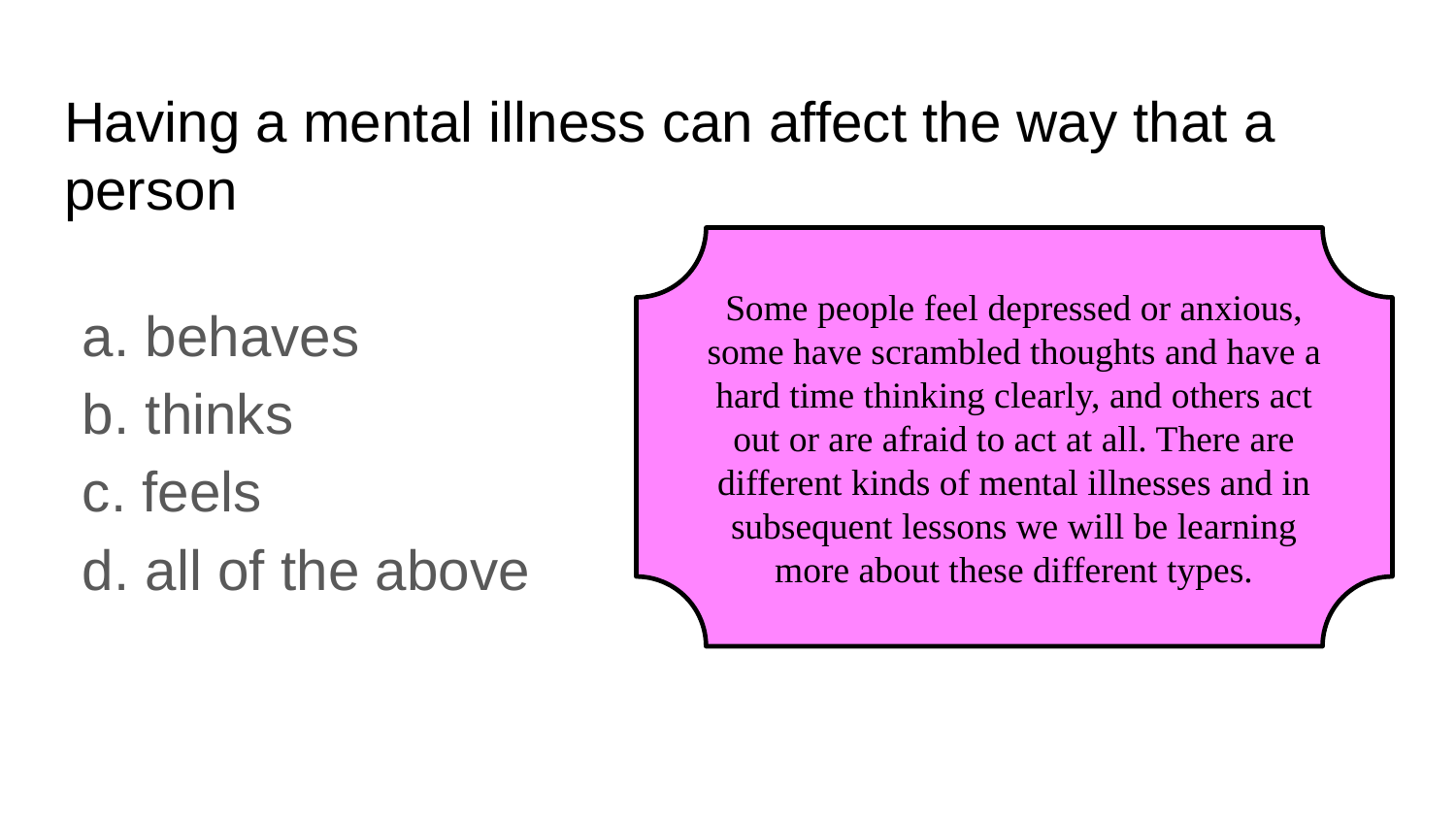

# Having a mental illness can affect the way that a person
Some people feel depressed or anxious, some have scrambled thoughts and have a hard time thinking clearly, and others act out or are afraid to act at all. There are different kinds of mental illnesses and in subsequent lessons we will be learning more about these different types.
a. behaves
b. thinks
c. feels
d. all of the above